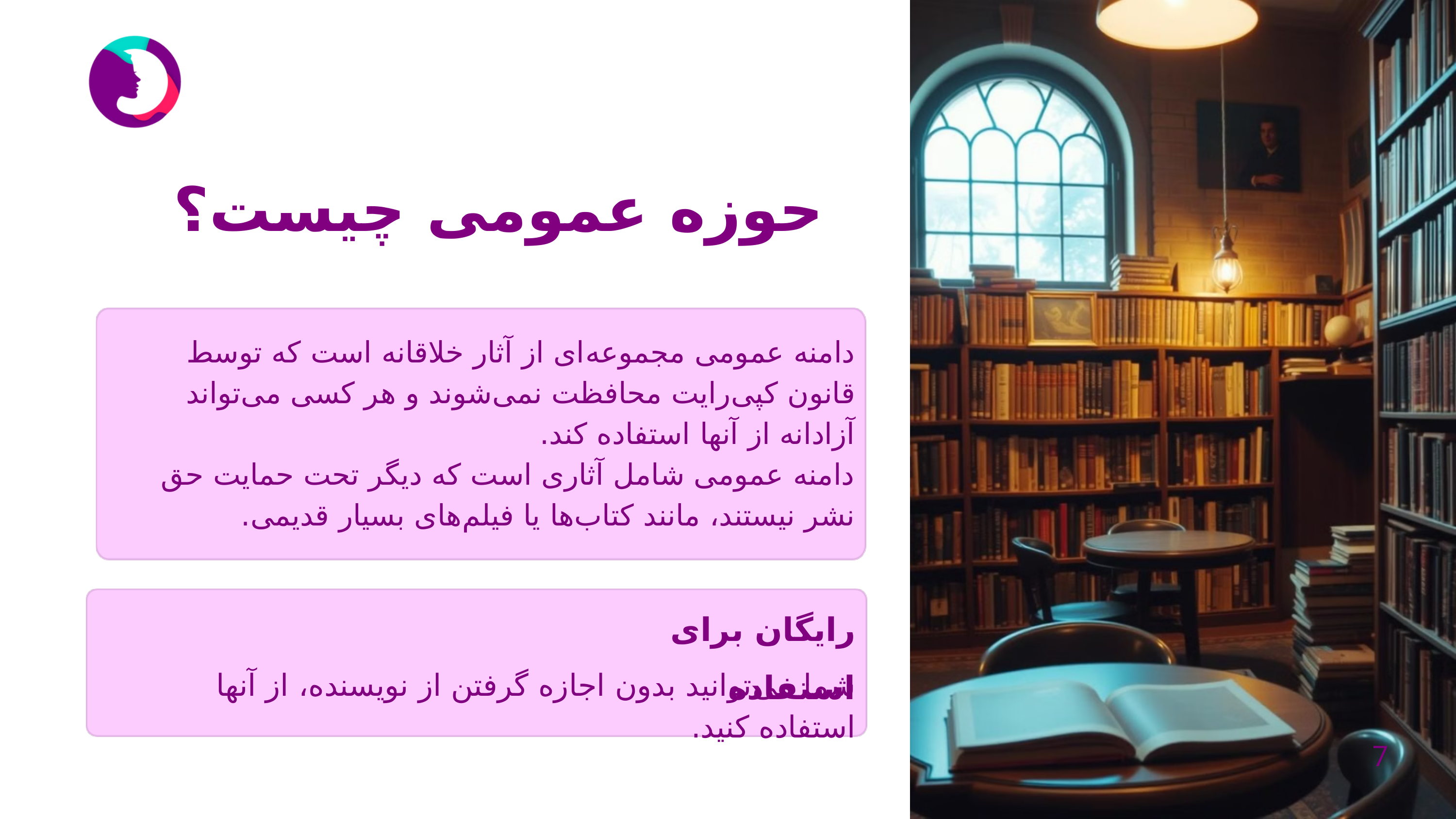

حوزه عمومی چیست؟

دامنه عمومی مجموعه‌ای از آثار خلاقانه است که توسط قانون کپی‌رایت محافظت نمی‌شوند و هر کسی می‌تواند آزادانه از آنها استفاده کند.
دامنه عمومی شامل آثاری است که دیگر تحت حمایت حق نشر نیستند، مانند کتاب‌ها یا فیلم‌های بسیار قدیمی.

رایگان برای استفاده
شما می‌توانید بدون اجازه گرفتن از نویسنده، از آنها استفاده کنید.
7